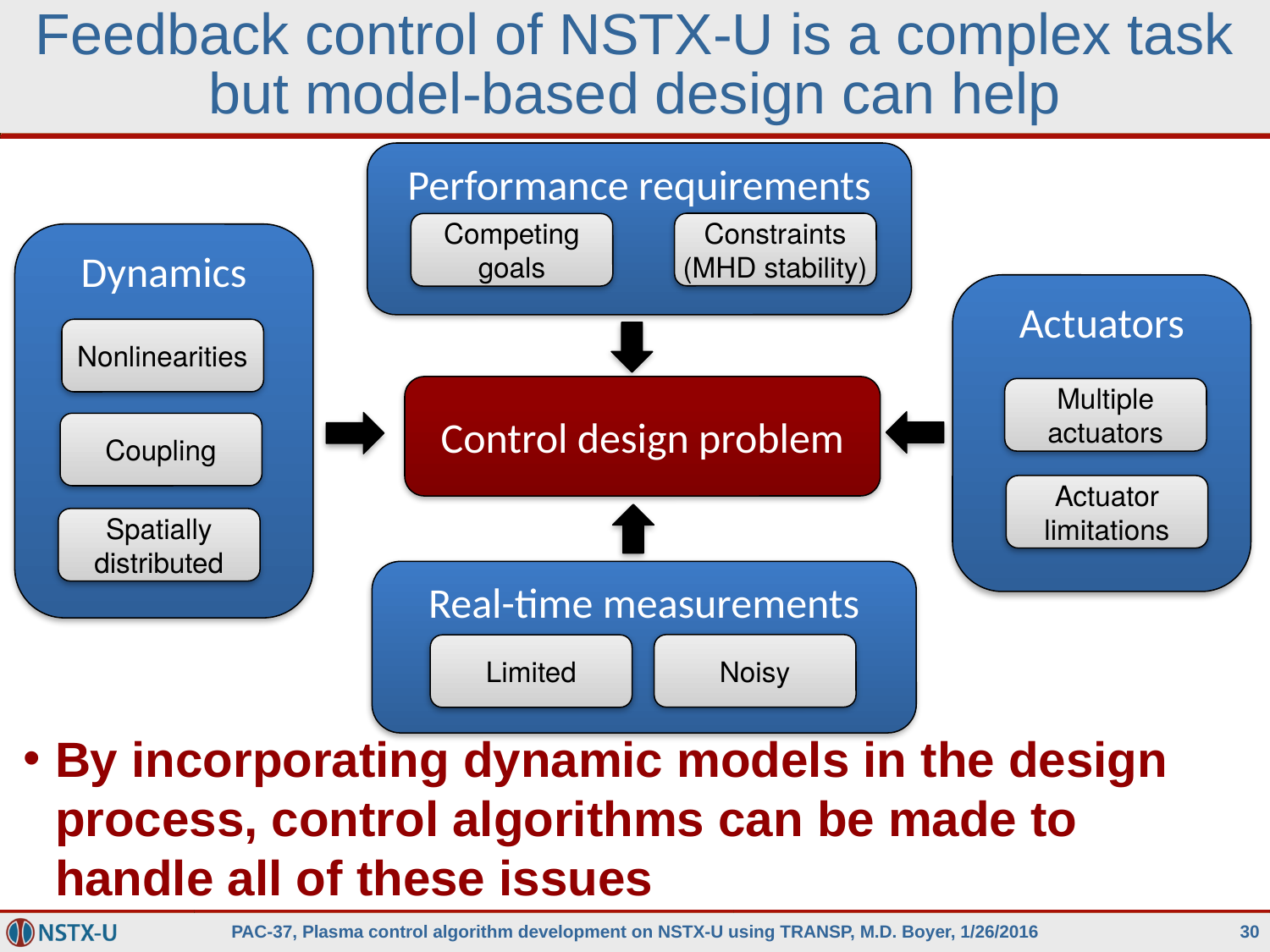

# Feedback control of NSTX-U is a complex task but model-based design can help
Performance requirements
Constraints (MHD stability)
Competing goals
Dynamics
Actuators
Nonlinearities

Control design problem
Multiple actuators

Coupling
Actuator limitations

Spatially distributed
Real-time measurements
Noisy
Limited
By incorporating dynamic models in the design process, control algorithms can be made to handle all of these issues